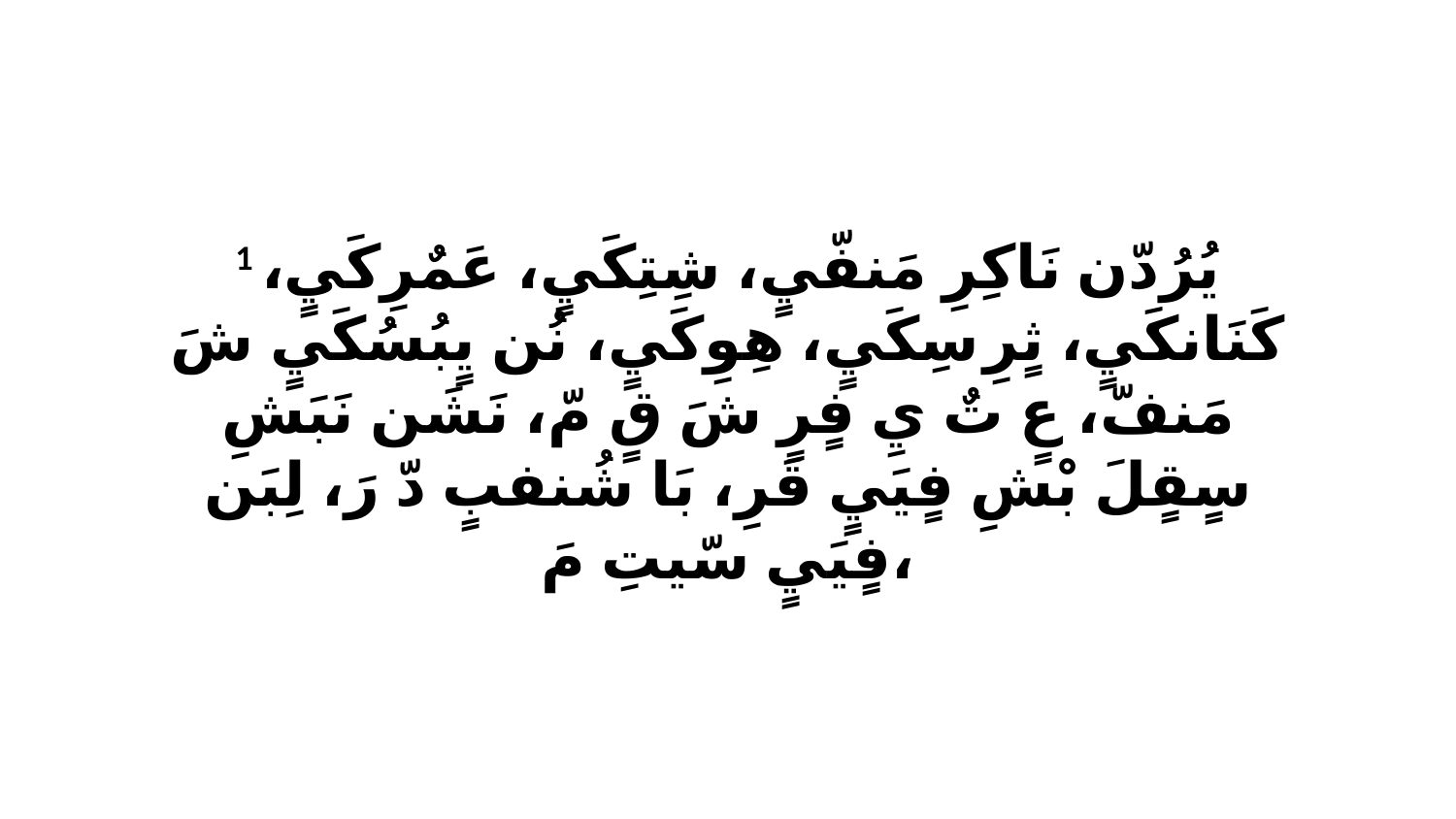

1 يُرُدّن نَاكِرِ مَنفّيٍ، شِتِكَيٍ، عَمٌرِكَيٍ، كَنَانكَيٍ، ثٍرِ سِكَيٍ، هِوِكَيٍ، نُن يٍبُسُكَيٍ شَ مَنفّ، عٍ تٌ يِ فٍرٍ شَ قٍ مّ، نَشَن نَبَشِ سٍقٍلَ بْشِ فٍيَيٍ قَرِ، بَا شُنفبٍ دّ رَ، لِبَن فٍيَيٍ سّيتِ مَ،